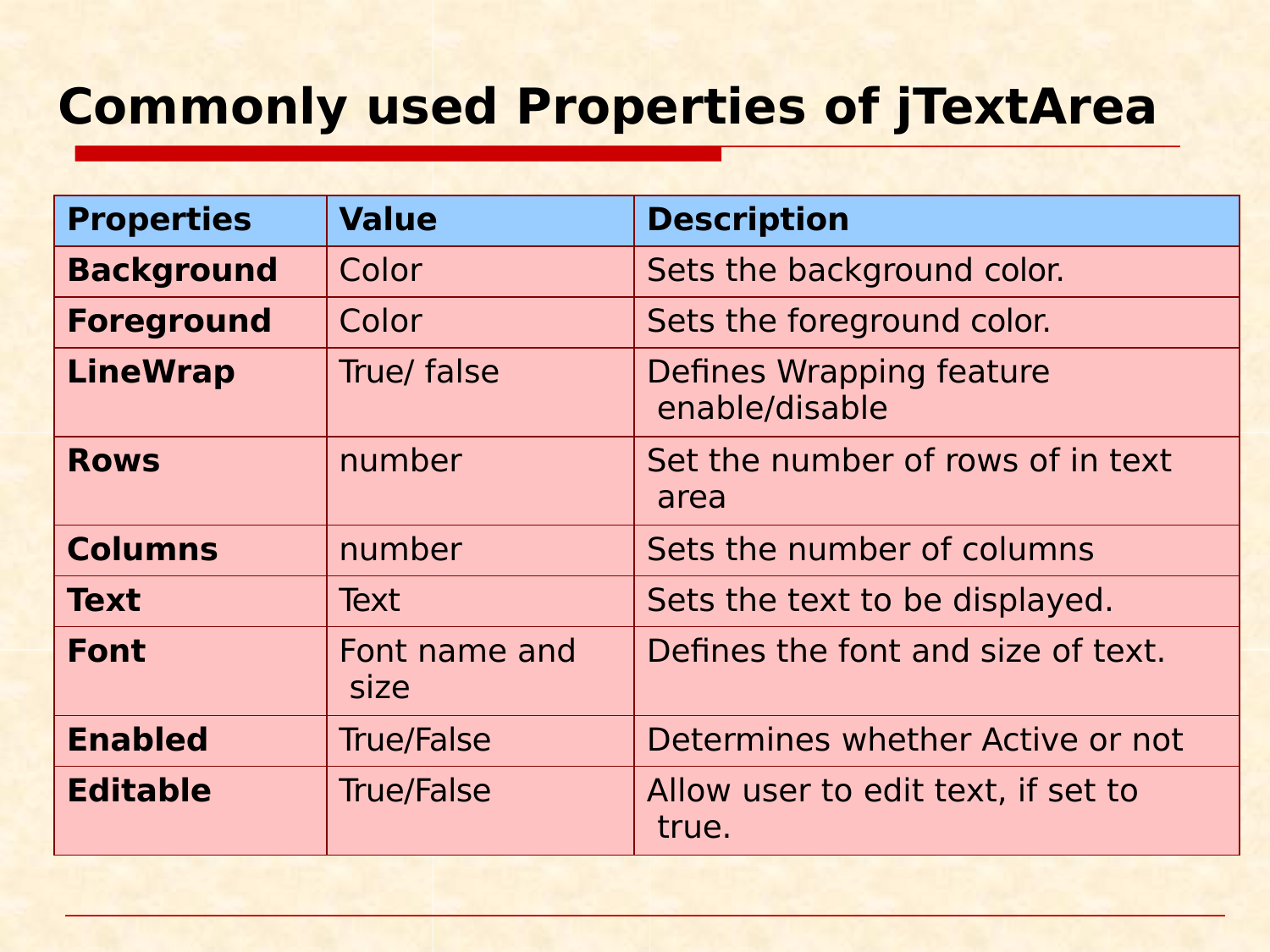

# Commonly used Properties of jTextArea

| Properties | Value | Description |
| --- | --- | --- |
| Background | Color | Sets the background color. |
| Foreground | Color | Sets the foreground color. |
| LineWrap | True/ false | Defines Wrapping feature enable/disable |
| Rows | number | Set the number of rows of in text area |
| Columns | number | Sets the number of columns |
| Text | Text | Sets the text to be displayed. |
| Font | Font name and size | Defines the font and size of text. |
| Enabled | True/False | Determines whether Active or not |
| Editable | True/False | Allow user to edit text, if set to true. |